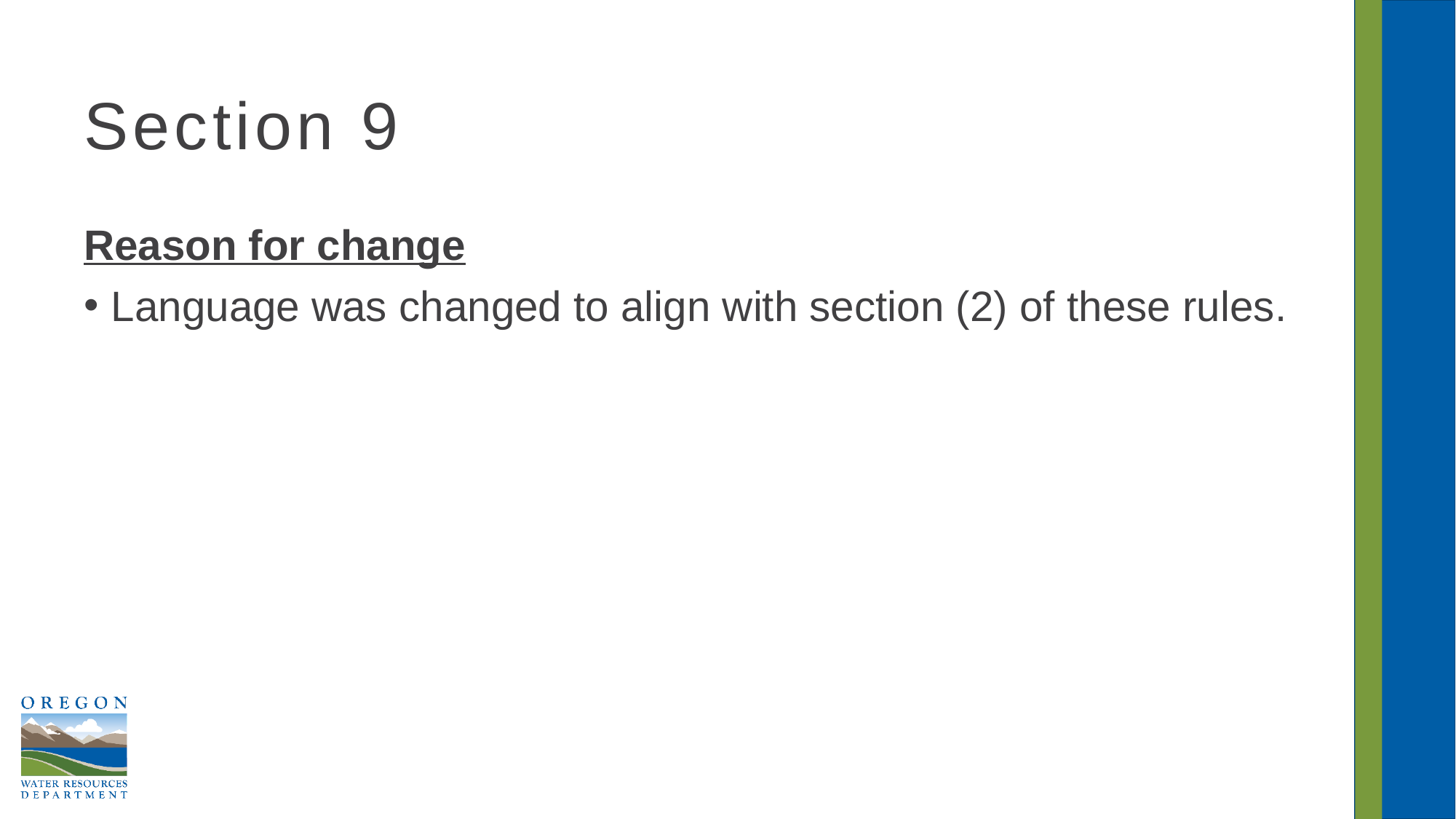

# Section 9
Reason for change
Language was changed to align with section (2) of these rules.